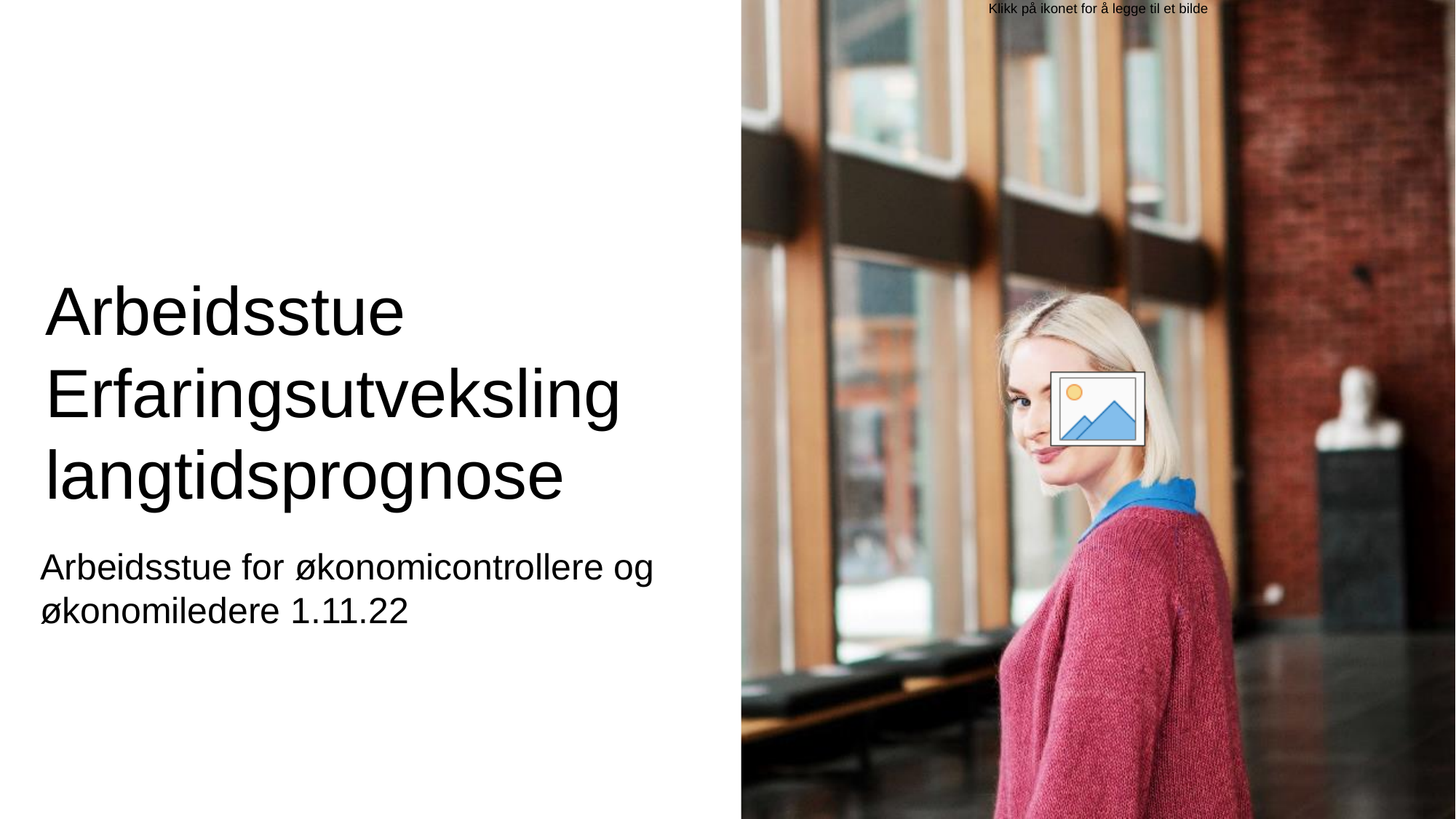

# Arbeidsstue  Erfaringsutveksling langtidsprognose
Arbeidsstue for økonomicontrollere og økonomiledere 1.11.22